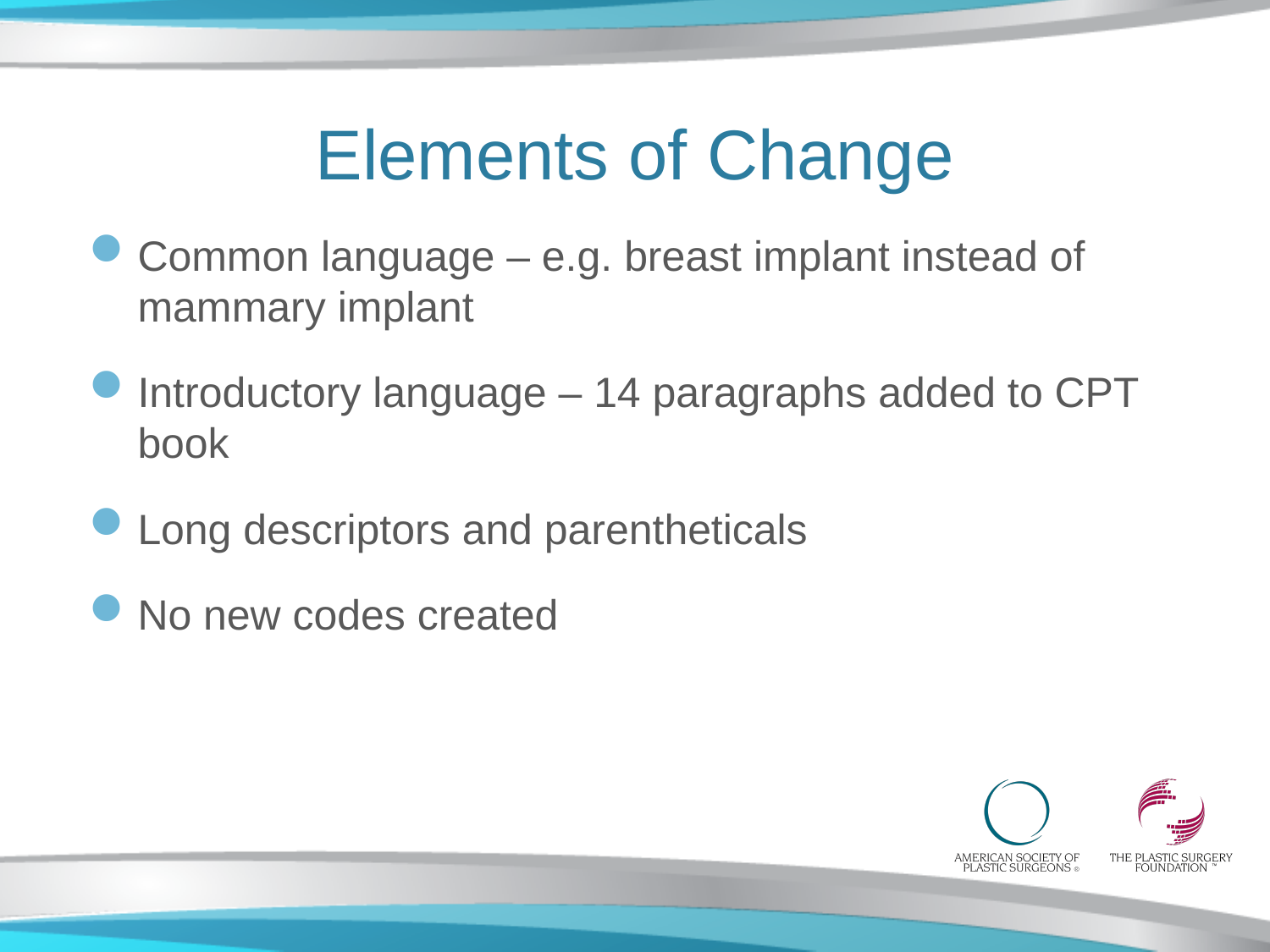

# Elements of Change
Common language – e.g. breast implant instead of mammary implant
Introductory language – 14 paragraphs added to CPT book
Long descriptors and parentheticals
No new codes created